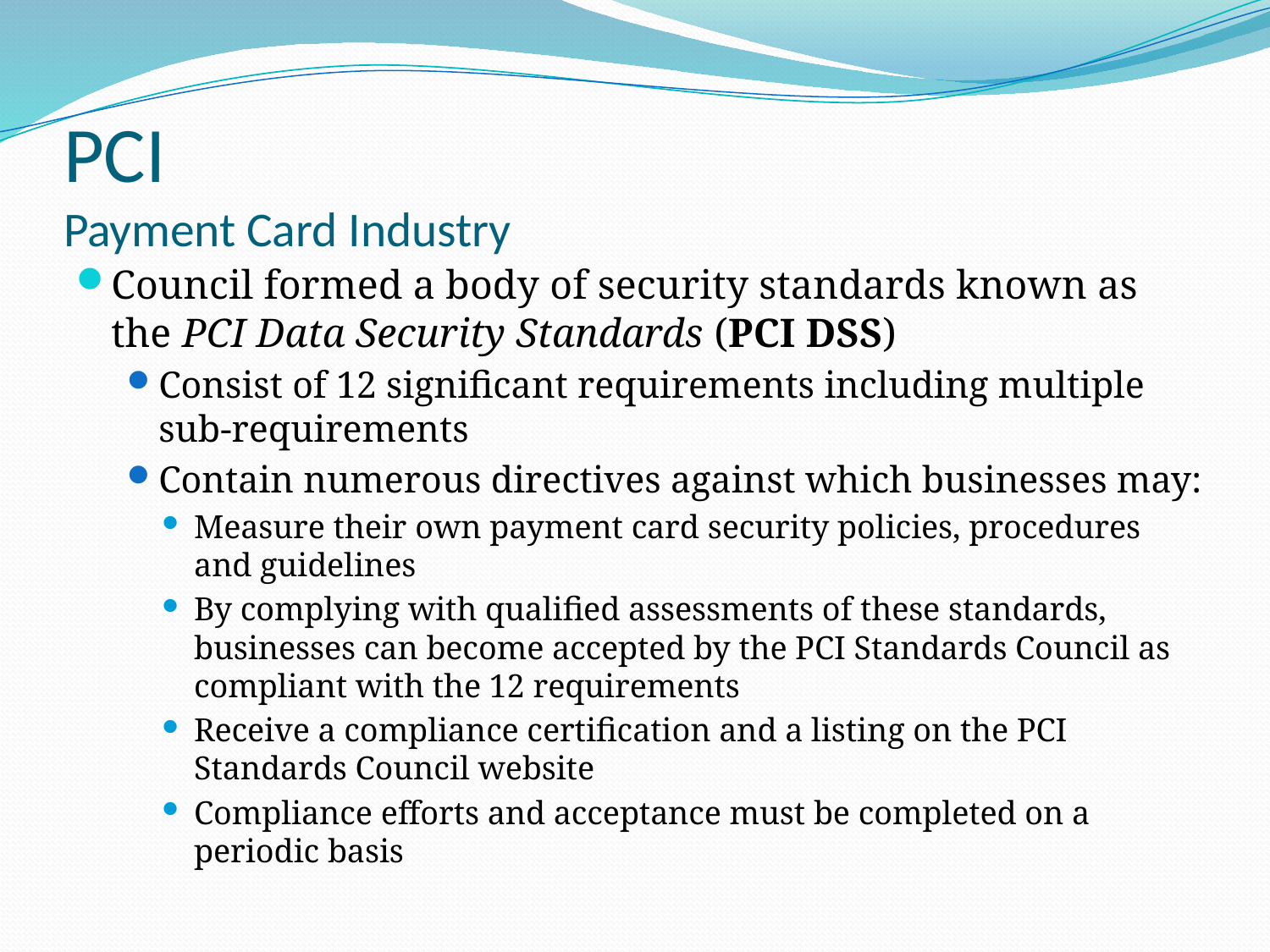

# PCI Payment Card Industry
Council formed a body of security standards known as the PCI Data Security Standards (PCI DSS)
Consist of 12 significant requirements including multiple sub-requirements
Contain numerous directives against which businesses may:
Measure their own payment card security policies, procedures and guidelines
By complying with qualified assessments of these standards, businesses can become accepted by the PCI Standards Council as compliant with the 12 requirements
Receive a compliance certification and a listing on the PCI Standards Council website
Compliance efforts and acceptance must be completed on a periodic basis